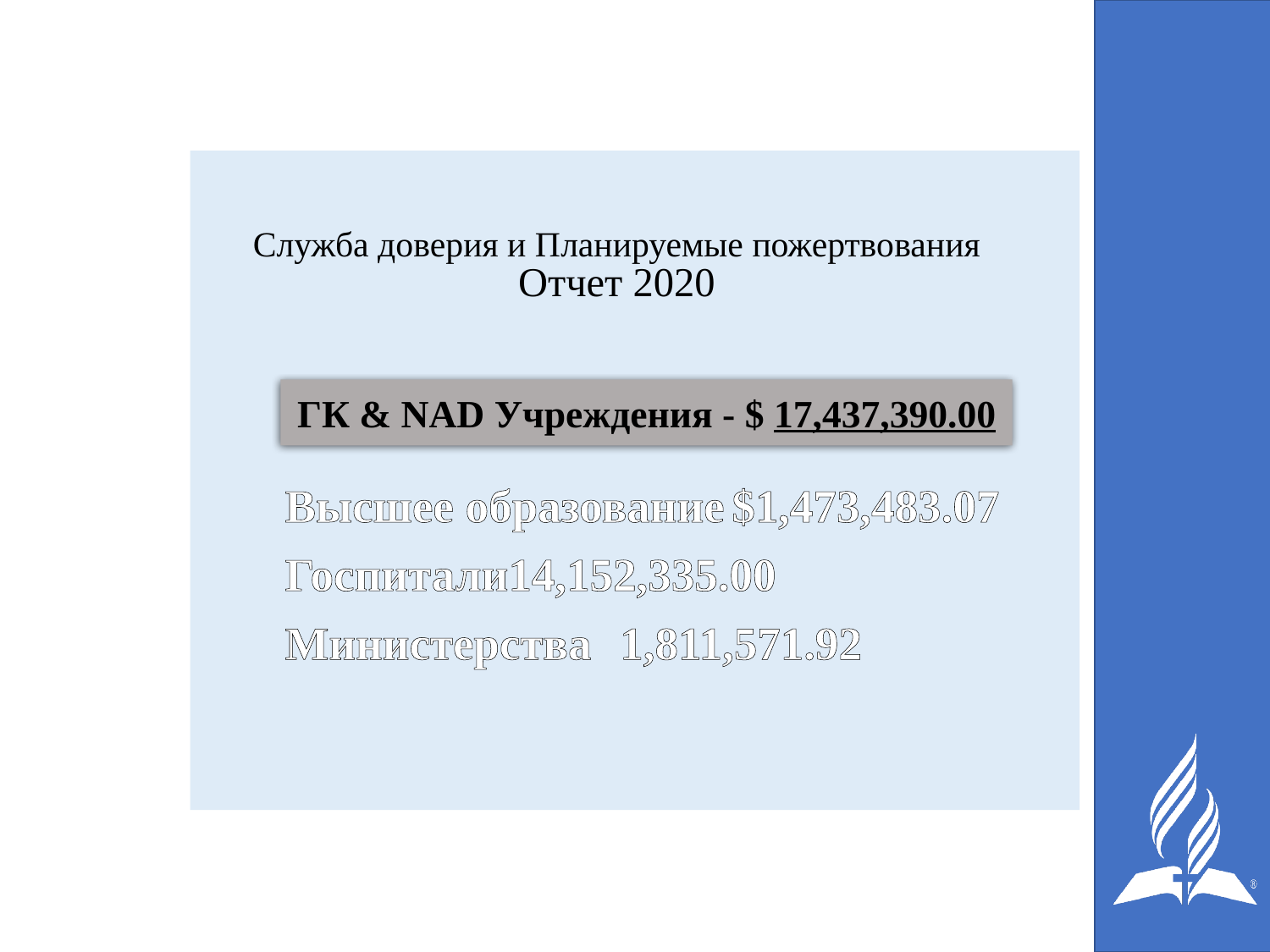

# Служба доверия и Планируемые пожертвования Отчет 2020
ГК & NAD Учреждения - $ 17,437,390.00
Высшее образование	$1,473,483.07
Госпитали	14,152,335.00
Министерства 	1,811,571.92